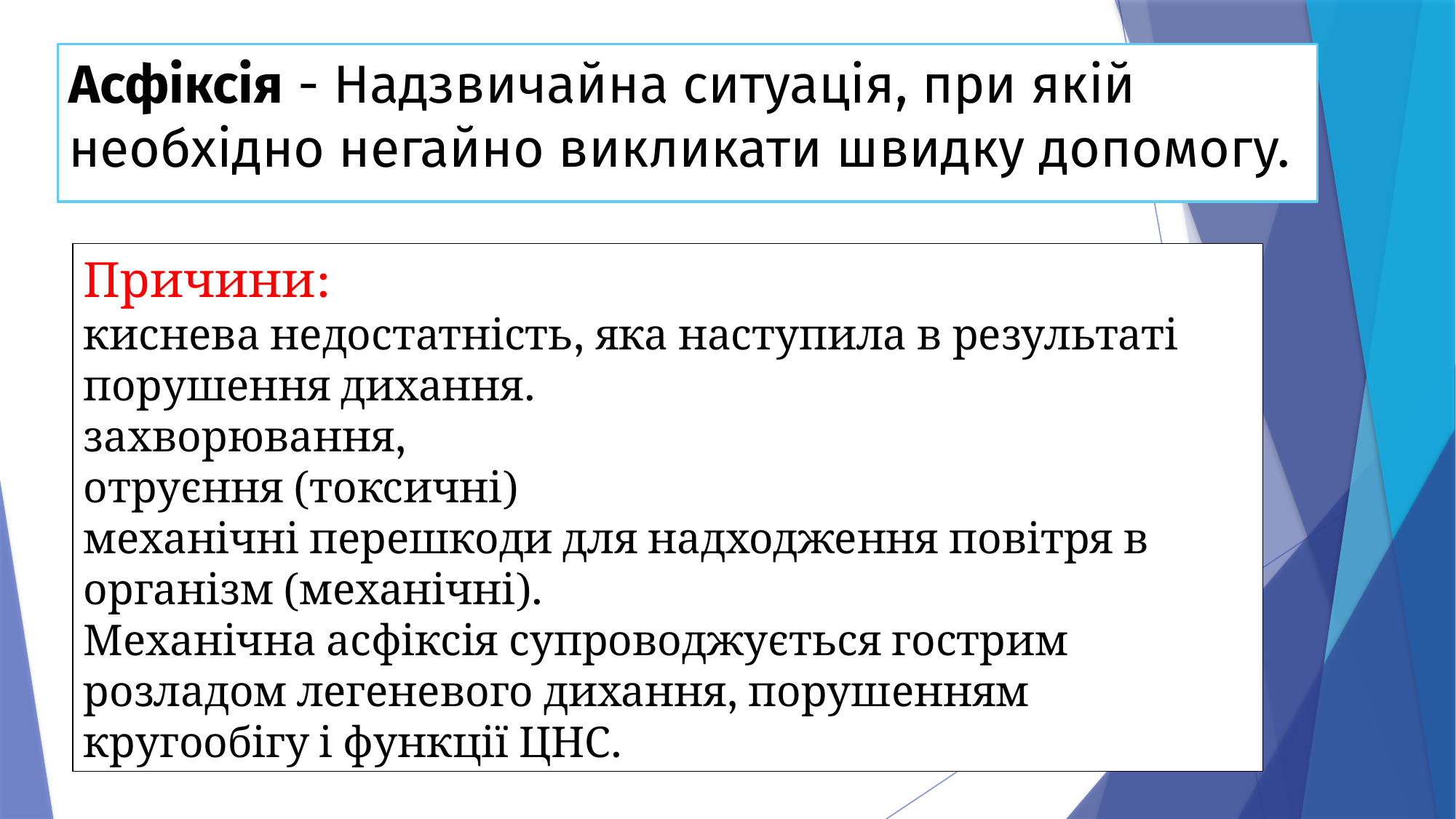

# Асфіксія - Надзвичайна ситуація, при якій необхідно негайно викликати швидку допомогу.
Причини:
киснева недостатність, яка наступила в результаті порушення дихання.
захворювання,
отруєння (токсичні)
механічні перешкоди для надходження повітря в організм (механічні).
Механічна асфіксія супроводжується гострим розладом легеневого дихання, порушенням кругообігу і функції ЦНС.